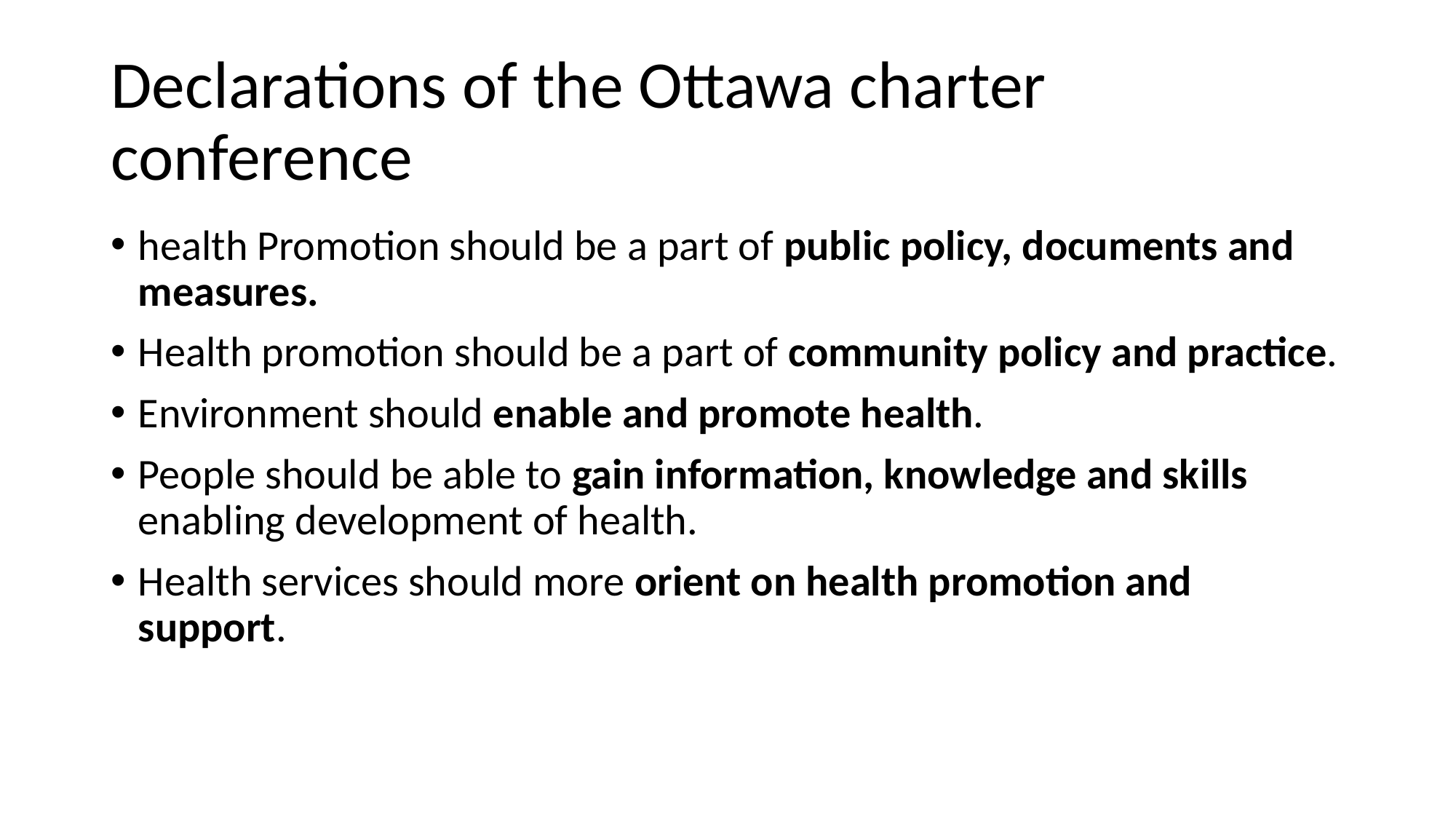

# Declarations of the Ottawa charter conference
health Promotion should be a part of public policy, documents and measures.
Health promotion should be a part of community policy and practice.
Environment should enable and promote health.
People should be able to gain information, knowledge and skills enabling development of health.
Health services should more orient on health promotion and support.